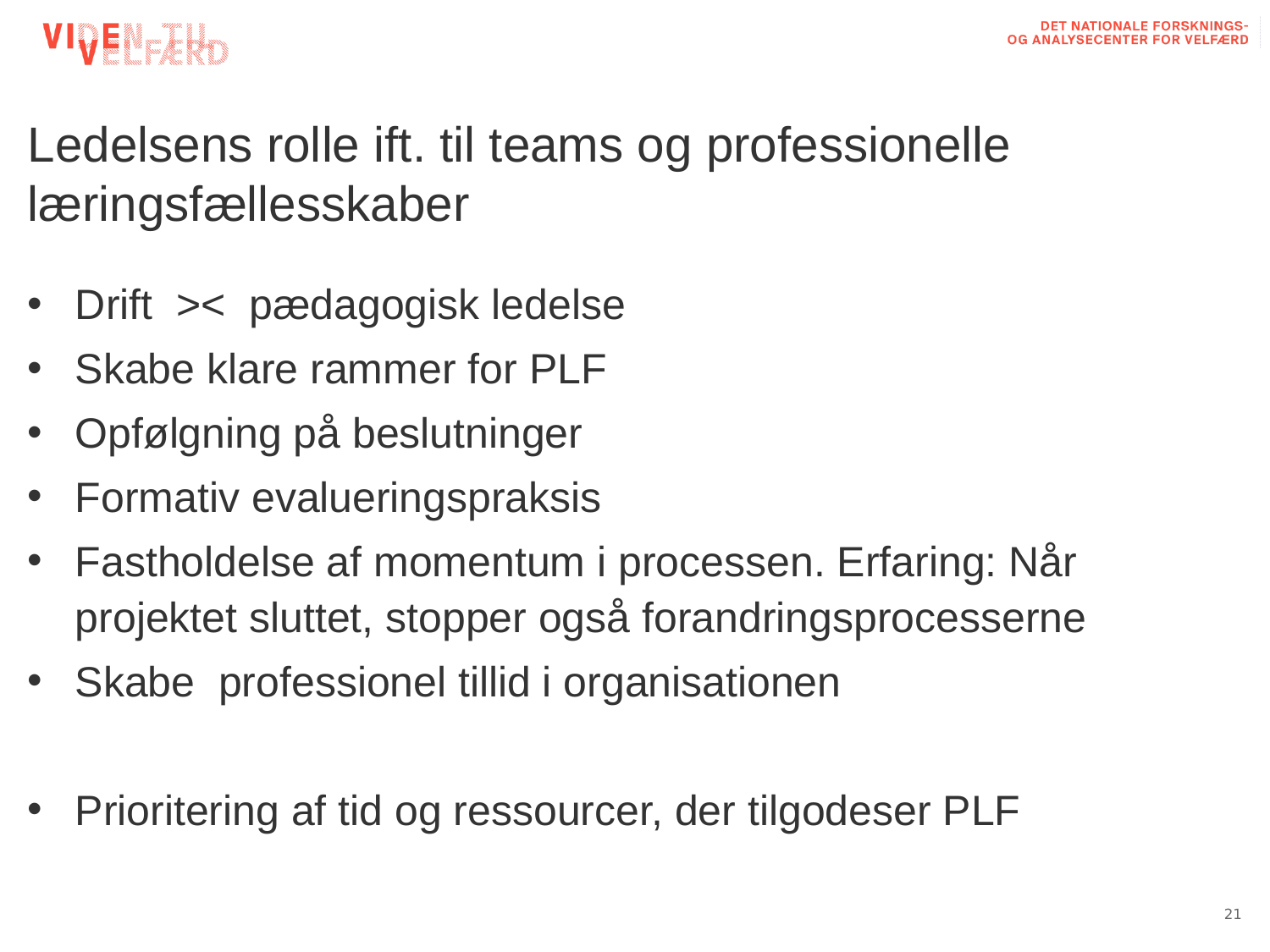

# Ledelsens rolle ift. til teams og professionelle læringsfællesskaber
Drift  ><  pædagogisk ledelse
Skabe klare rammer for PLF
Opfølgning på beslutninger
Formativ evalueringspraksis
Fastholdelse af momentum i processen. Erfaring: Når projektet sluttet, stopper også forandringsprocesserne
Skabe  professionel tillid i organisationen

Prioritering af tid og ressourcer, der tilgodeser PLF

21